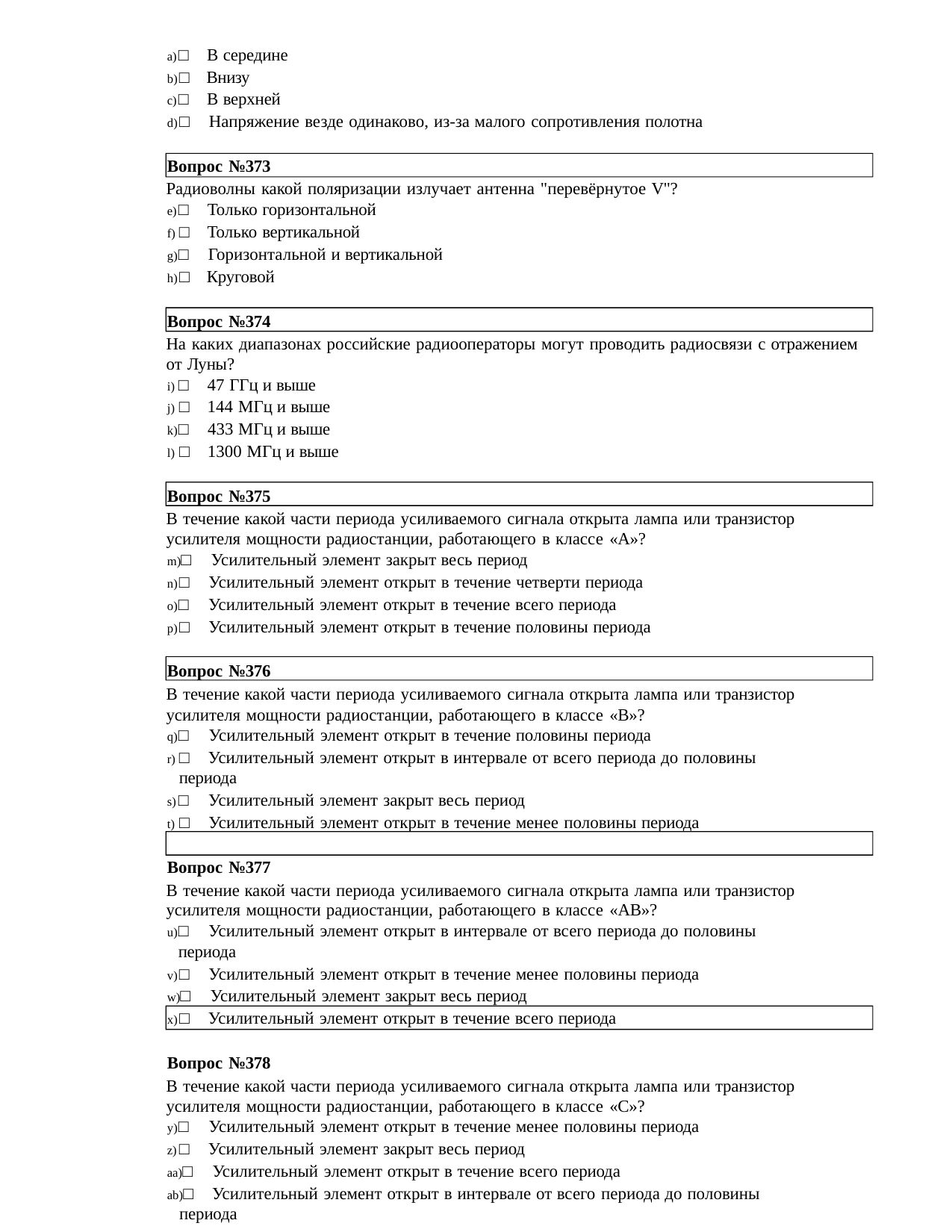

□  В середине
□  Внизу
□  В верхней
□  Напряжение везде одинаково, из-за малого сопротивления полотна

Вопрос №373
Радиоволны какой поляризации излучает антенна "перевёрнутое V"?
□  Только горизонтальной
□  Только вертикальной
□  Горизонтальной и вертикальной
□  Круговой

Вопрос №374
На каких диапазонах российские радиооператоры могут проводить радиосвязи с отражением от Луны?
□  47 ГГц и выше
□  144 МГц и выше
□  433 МГц и выше
□  1300 МГц и выше

Вопрос №375
В течение какой части периода усиливаемого сигнала открыта лампа или транзистор усилителя мощности радиостанции, работающего в классе «А»?
□  Усилительный элемент закрыт весь период
□  Усилительный элемент открыт в течение четверти периода
□  Усилительный элемент открыт в течение всего периода
□  Усилительный элемент открыт в течение половины периода

Вопрос №376
В течение какой части периода усиливаемого сигнала открыта лампа или транзистор усилителя мощности радиостанции, работающего в классе «B»?
□  Усилительный элемент открыт в течение половины периода
□  Усилительный элемент открыт в интервале от всего периода до половины периода
□  Усилительный элемент закрыт весь период
□  Усилительный элемент открыт в течение менее половины периода

Вопрос №377
В течение какой части периода усиливаемого сигнала открыта лампа или транзистор усилителя мощности радиостанции, работающего в классе «АB»?
□  Усилительный элемент открыт в интервале от всего периода до половины периода
□  Усилительный элемент открыт в течение менее половины периода
□  Усилительный элемент закрыт весь период
□  Усилительный элемент открыт в течение всего периода

Вопрос №378
В течение какой части периода усиливаемого сигнала открыта лампа или транзистор усилителя мощности радиостанции, работающего в классе «C»?
□  Усилительный элемент открыт в течение менее половины периода
□  Усилительный элемент закрыт весь период
□  Усилительный элемент открыт в течение всего периода
□  Усилительный элемент открыт в интервале от всего периода до половины периода